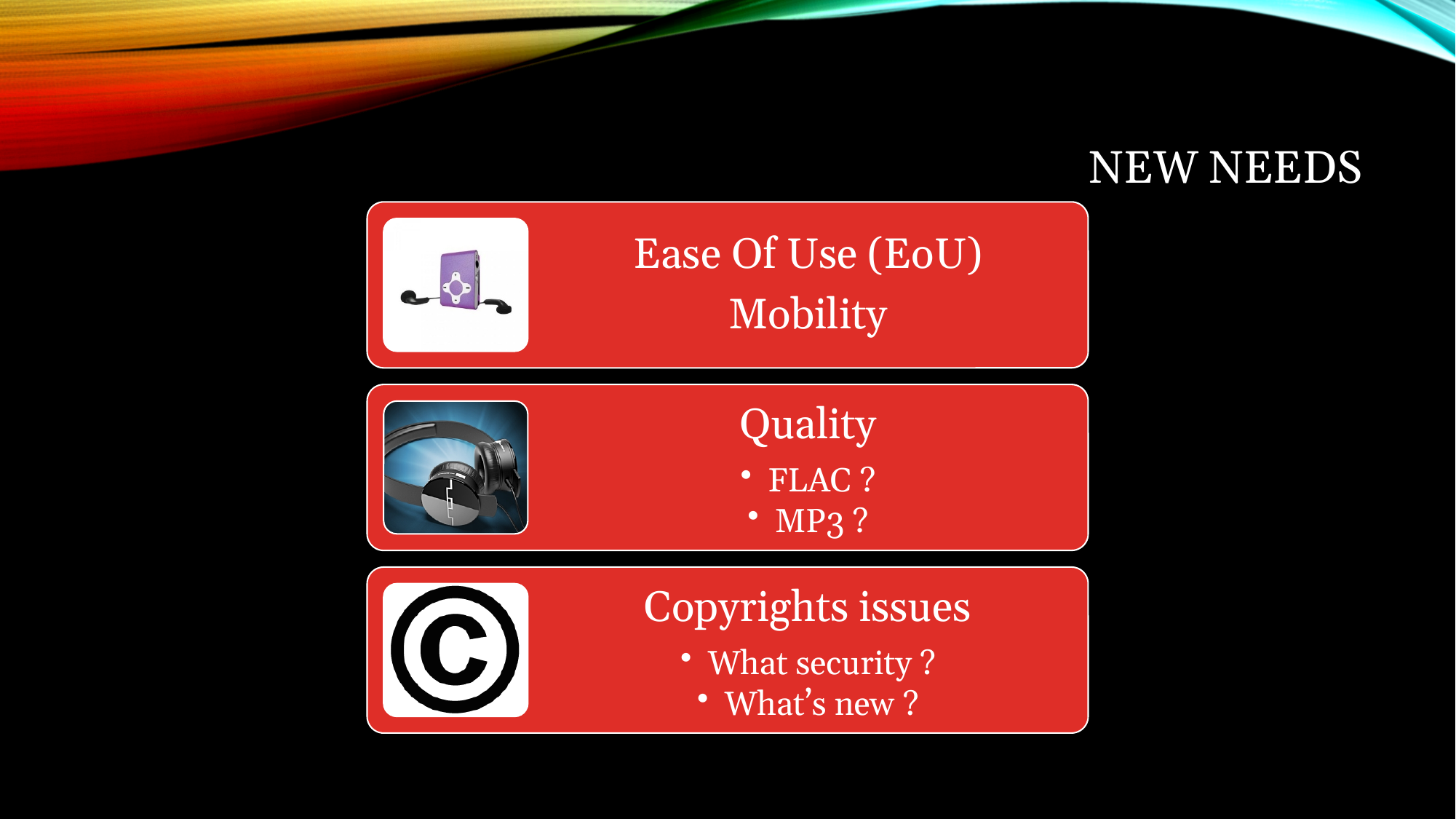

# New needs
Ease Of Use (EoU)
Mobility
Quality
FLAC ?
MP3 ?
Copyrights issues
What security ?
What’s new ?